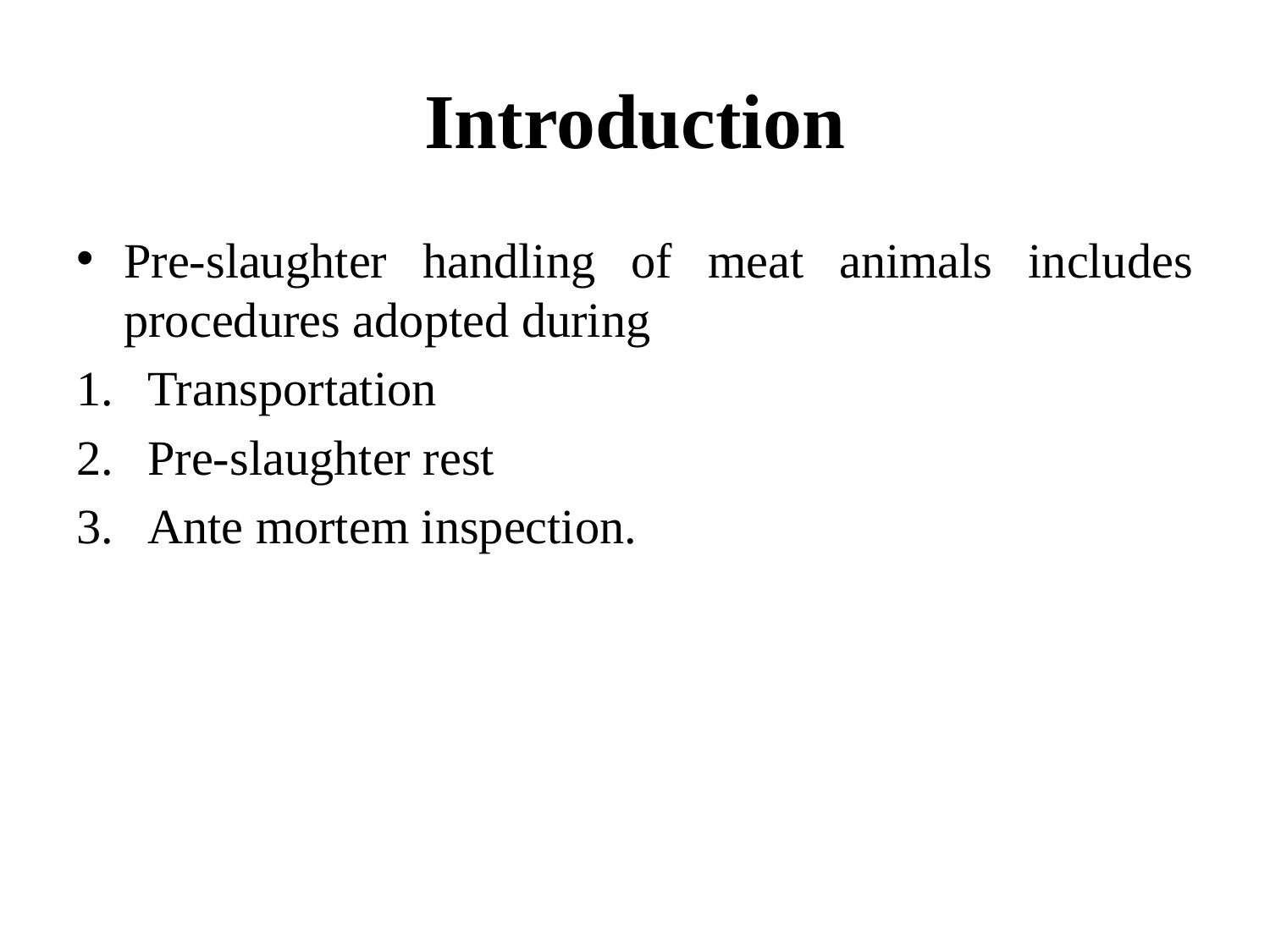

# Introduction
Pre-slaughter handling of meat animals includes procedures adopted during
Transportation
Pre-slaughter rest
Ante mortem inspection.